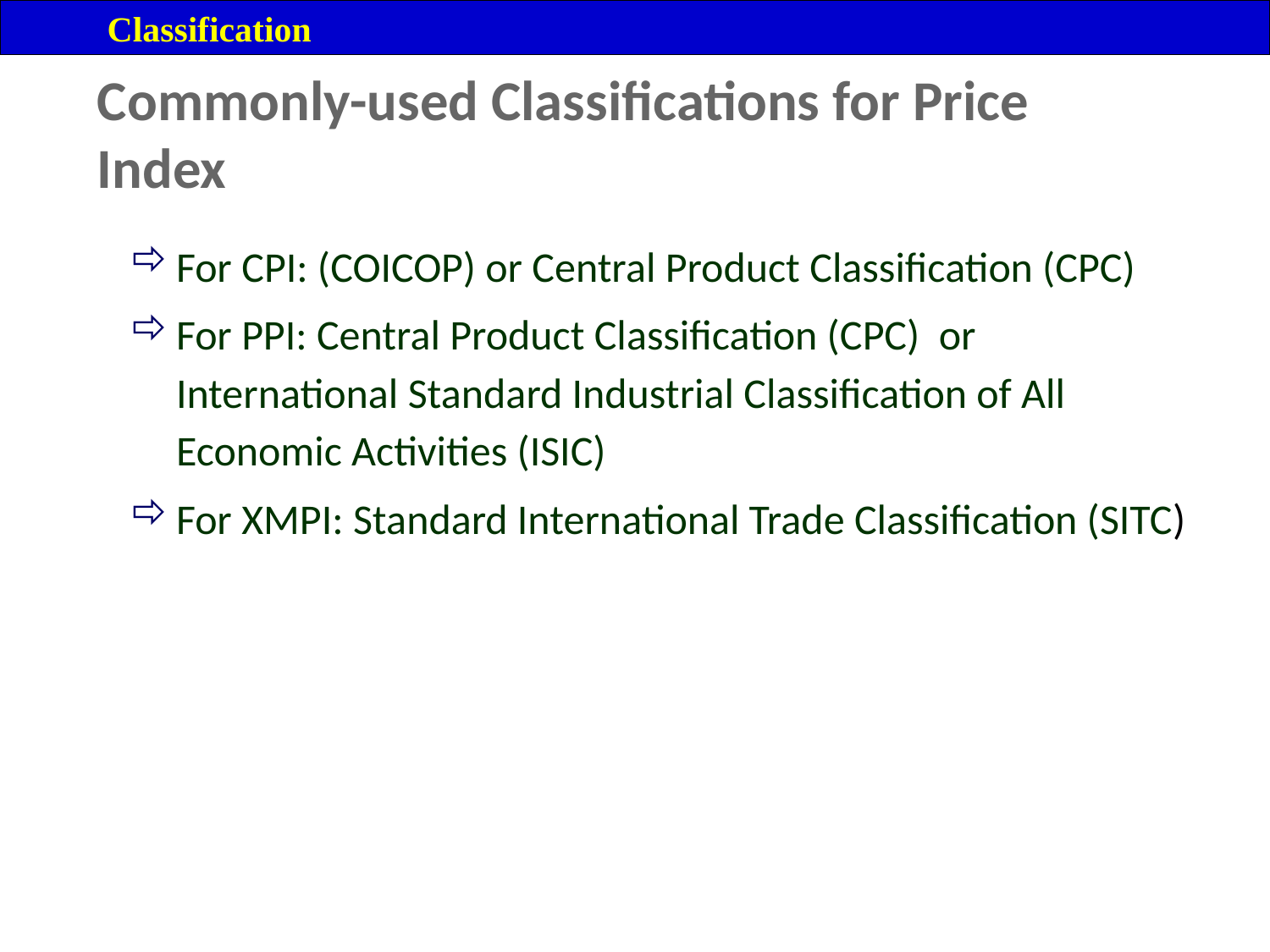

Classification
Commonly-used Classifications for Price Index
For CPI: (COICOP) or Central Product Classification (CPC)
For PPI: Central Product Classification (CPC)  or International Standard Industrial Classification of All Economic Activities (ISIC)
For XMPI: Standard International Trade Classification (SITC)